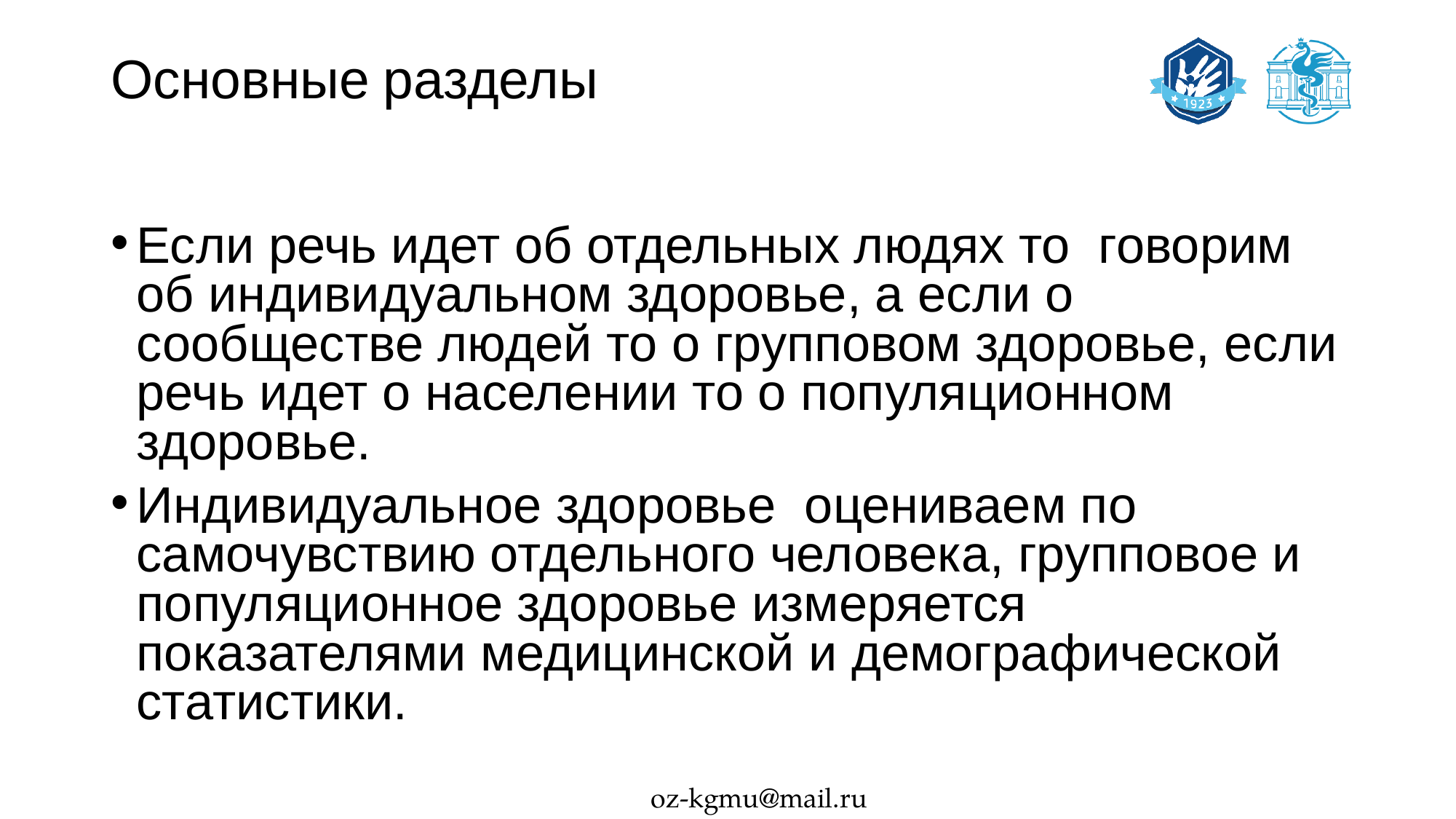

# Основные разделы
Если речь идет об отдельных людях то  говорим об индивидуальном здоровье, а если о сообществе людей то о групповом здоровье, если речь идет о населении то о популяционном здоровье.
Индивидуальное здоровье  оцениваем по самочувствию отдельного человека, групповое и популяционное здоровье измеряется показателями медицинской и демографической статистики.